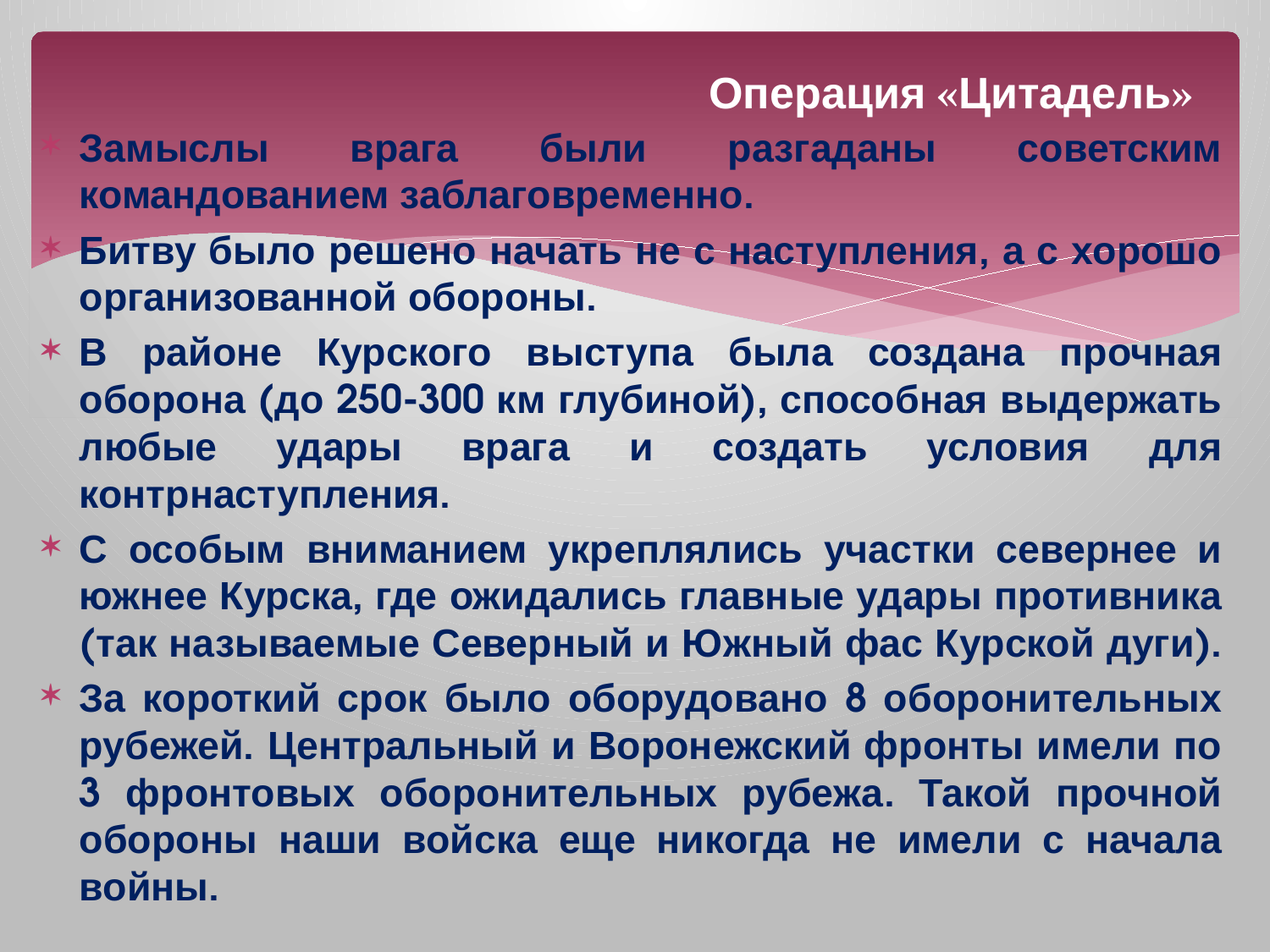

# Операция «Цитадель»
Замыслы врага были разгаданы советским командованием заблаговременно.
Битву было решено начать не с наступления, а с хорошо организованной обороны.
В районе Курского выступа была создана прочная оборона (до 250-300 км глубиной), способная выдержать любые удары врага и создать условия для контрнаступления.
С особым вниманием укреплялись участки севернее и южнее Курска, где ожидались главные удары противника (так называемые Северный и Южный фас Курской дуги).
За короткий срок было оборудовано 8 оборонительных рубежей. Центральный и Воронежский фронты имели по 3 фронтовых оборонительных рубежа. Такой прочной обороны наши войска еще никогда не имели с начала войны.